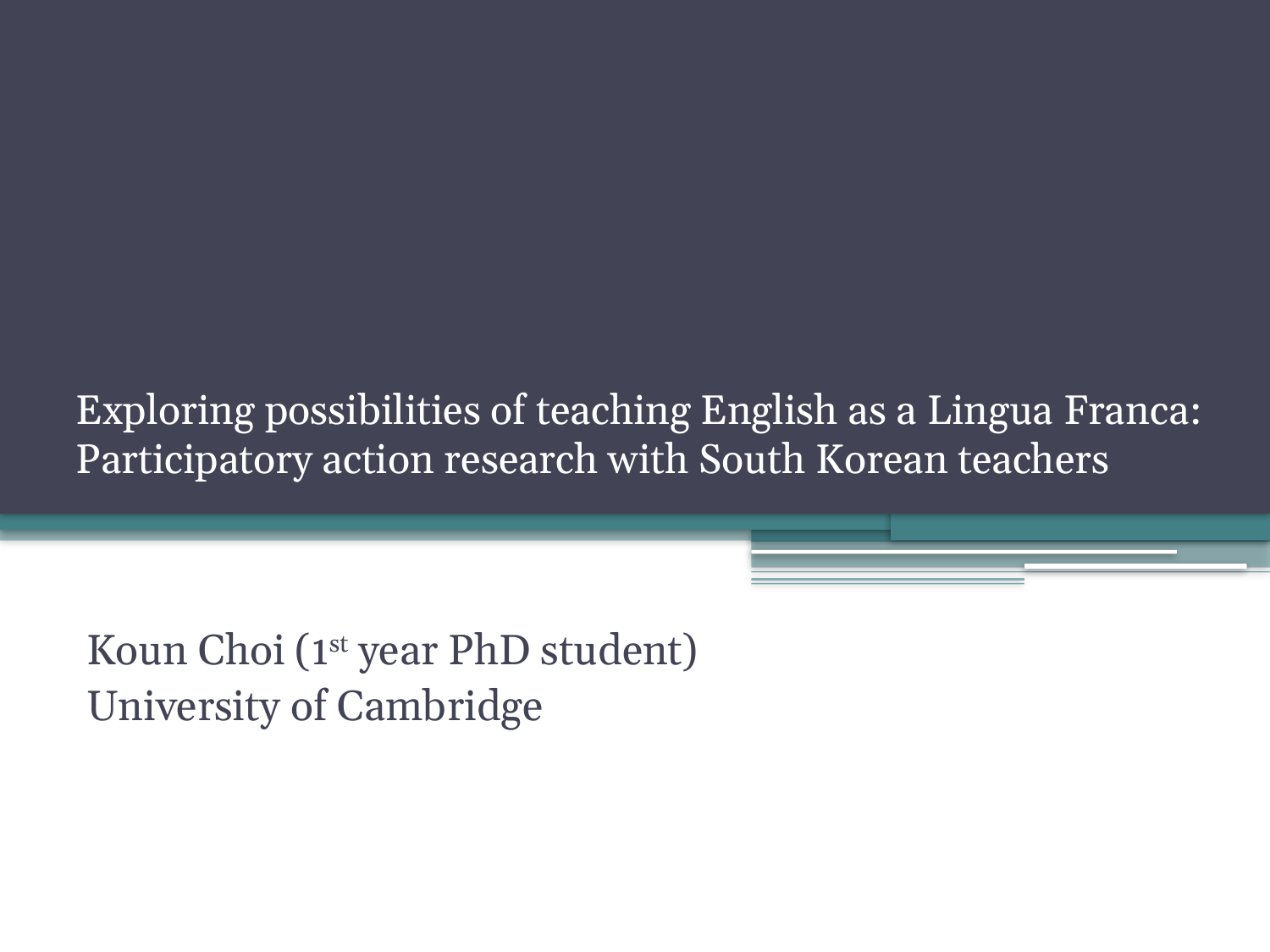

# Exploring possibilities of teaching English as a Lingua Franca: Participatory action research with South Korean teachers
Koun Choi (1st year PhD student)
University of Cambridge